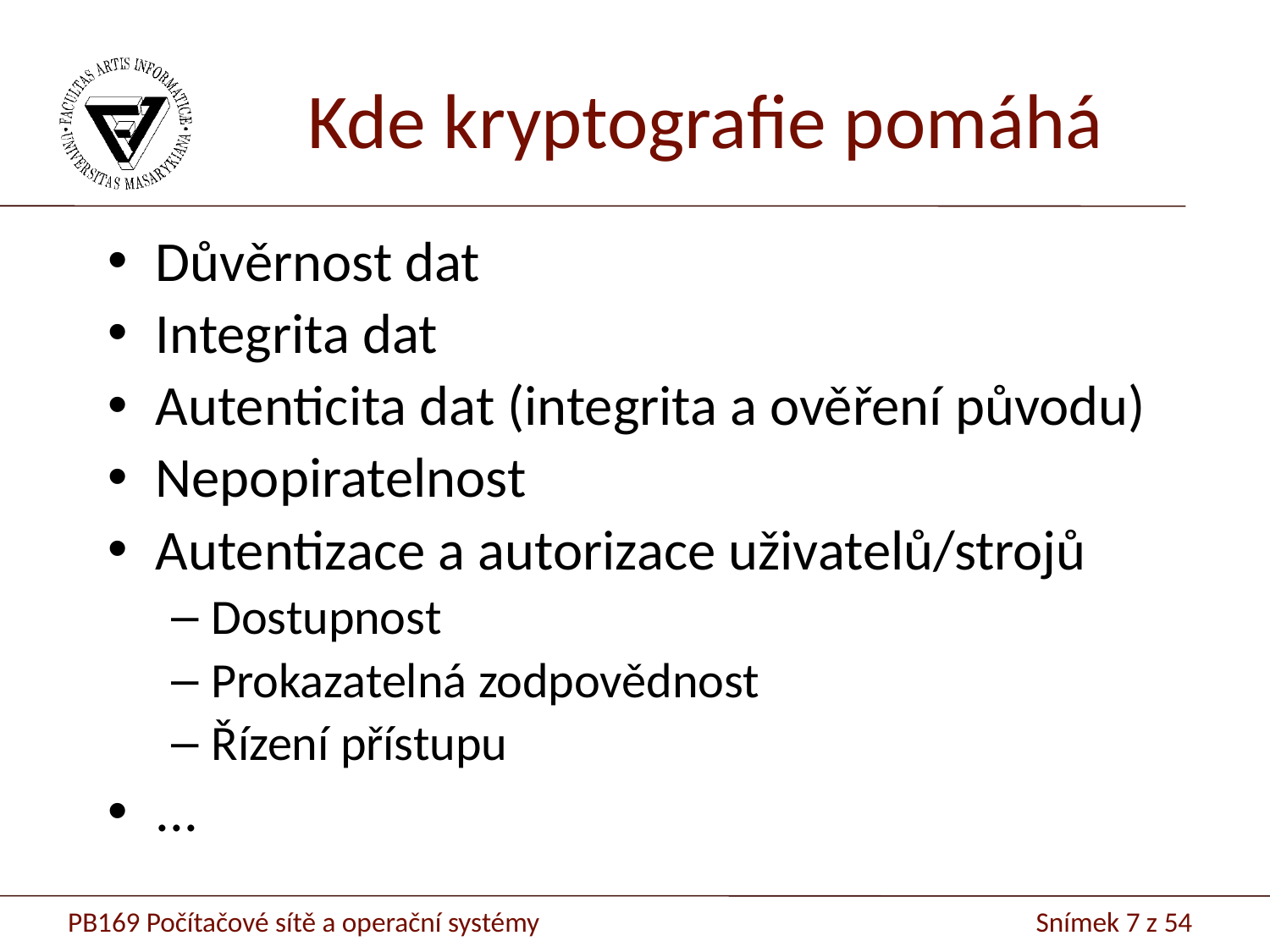

# Kde kryptografie pomáhá
Důvěrnost dat
Integrita dat
Autenticita dat (integrita a ověření původu)
Nepopiratelnost
Autentizace a autorizace uživatelů/strojů
Dostupnost
Prokazatelná zodpovědnost
Řízení přístupu
...